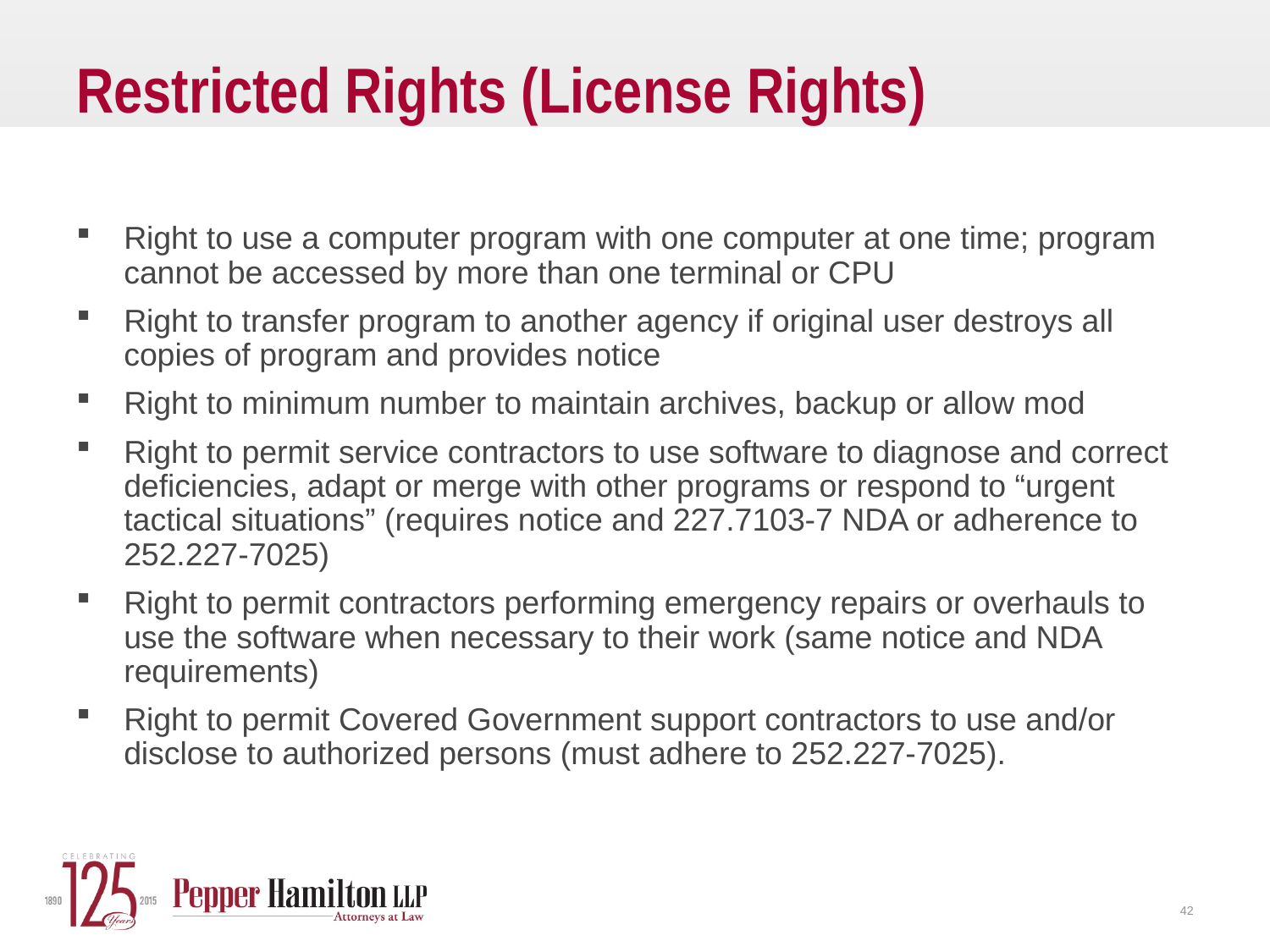

# Restricted Rights (License Rights)
Right to use a computer program with one computer at one time; program cannot be accessed by more than one terminal or CPU
Right to transfer program to another agency if original user destroys all copies of program and provides notice
Right to minimum number to maintain archives, backup or allow mod
Right to permit service contractors to use software to diagnose and correct deficiencies, adapt or merge with other programs or respond to “urgent tactical situations” (requires notice and 227.7103-7 NDA or adherence to 252.227-7025)
Right to permit contractors performing emergency repairs or overhauls to use the software when necessary to their work (same notice and NDA requirements)
Right to permit Covered Government support contractors to use and/or disclose to authorized persons (must adhere to 252.227-7025).
42